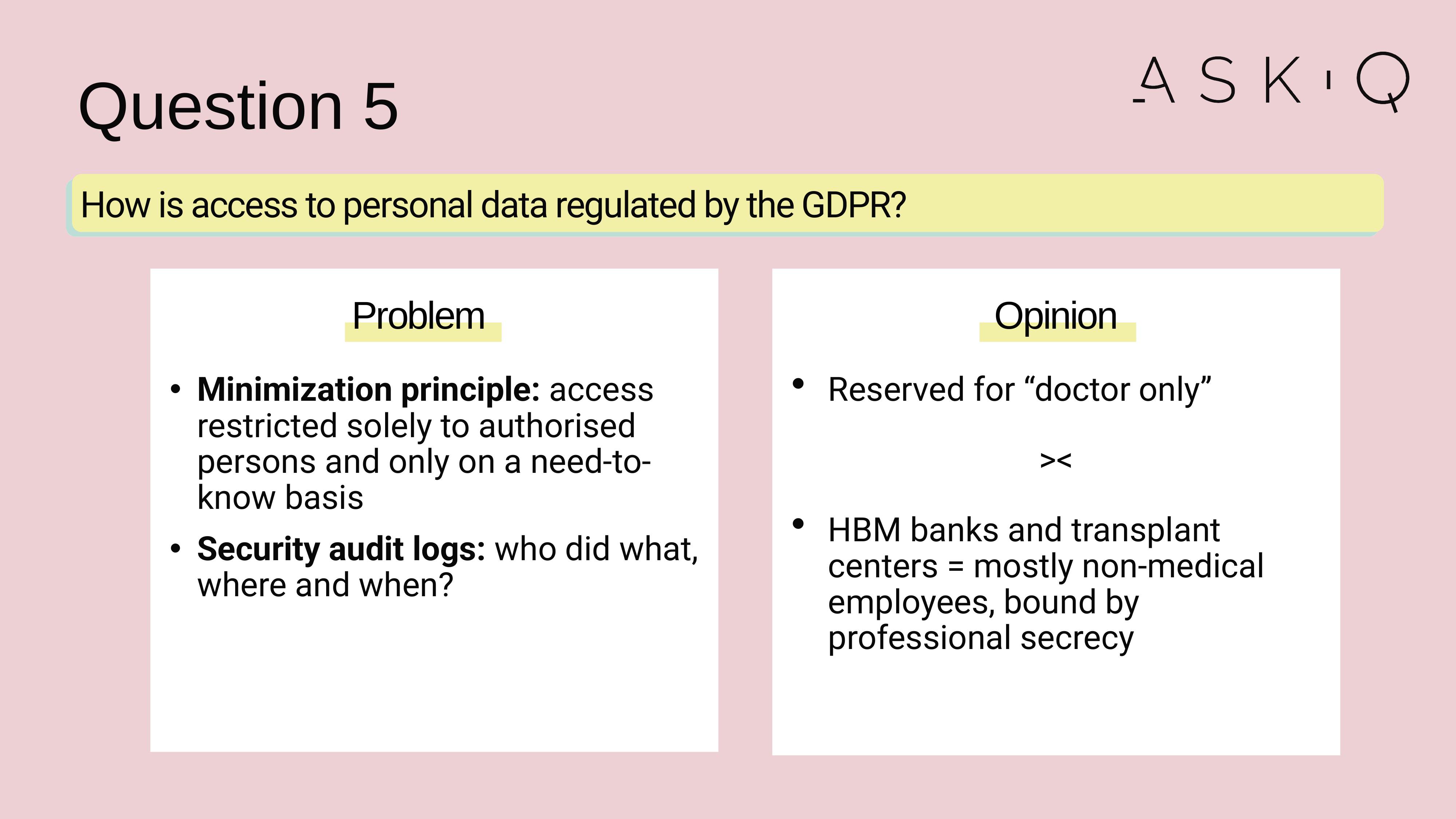

# Question 5
How is access to personal data regulated by the GDPR?
Problem
Opinion

Minimization principle: access restricted solely to authorised persons and only on a need-to-know basis
Security audit logs: who did what, where and when?
Reserved for “doctor only”
><
HBM banks and transplant centers = mostly non-medical employees, bound by professional secrecy